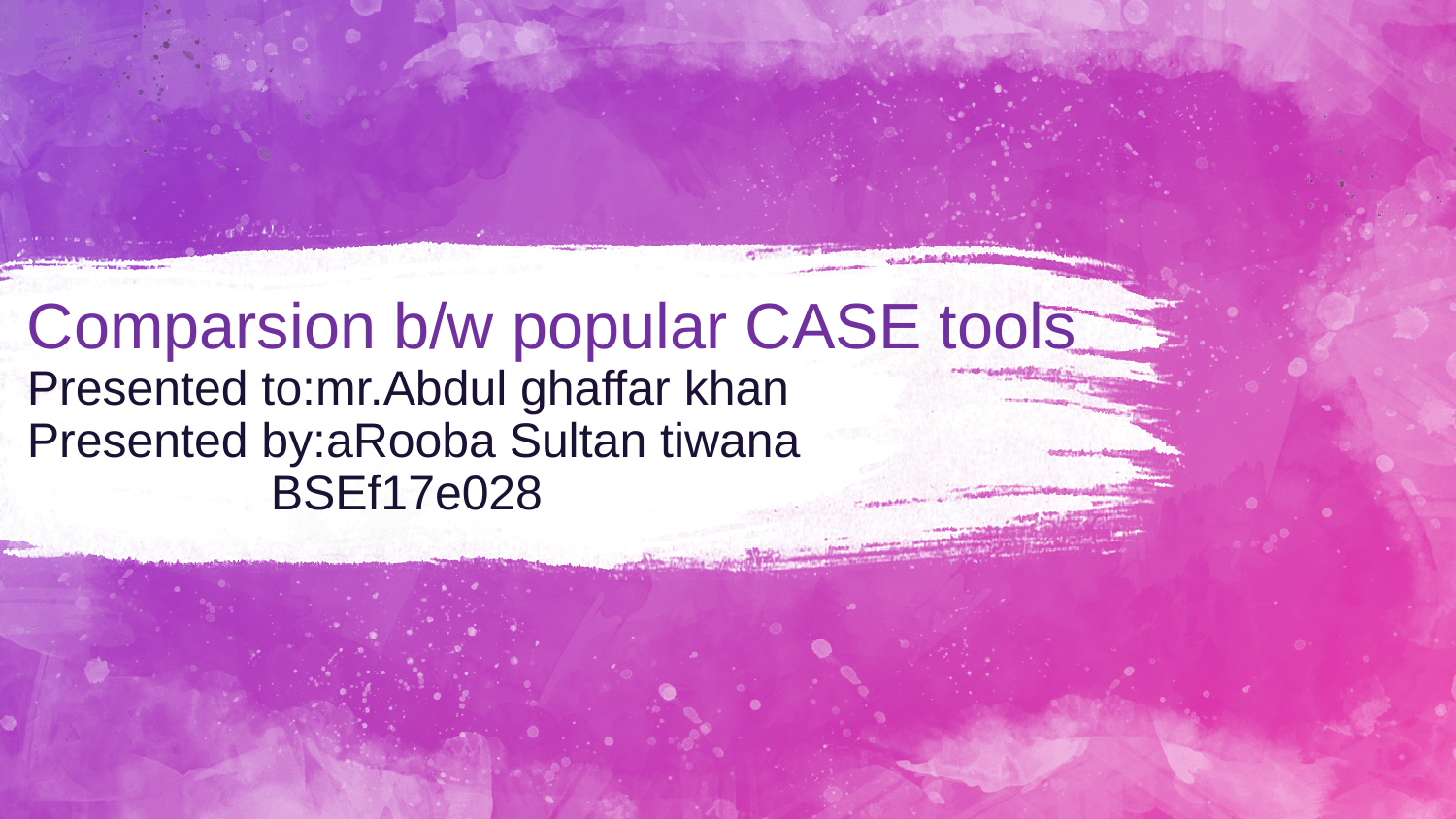

# Comparsion b/w popular CASE tools Presented to:mr.Abdul ghaffar khan Presented by:aRooba Sultan tiwana BSEf17e028